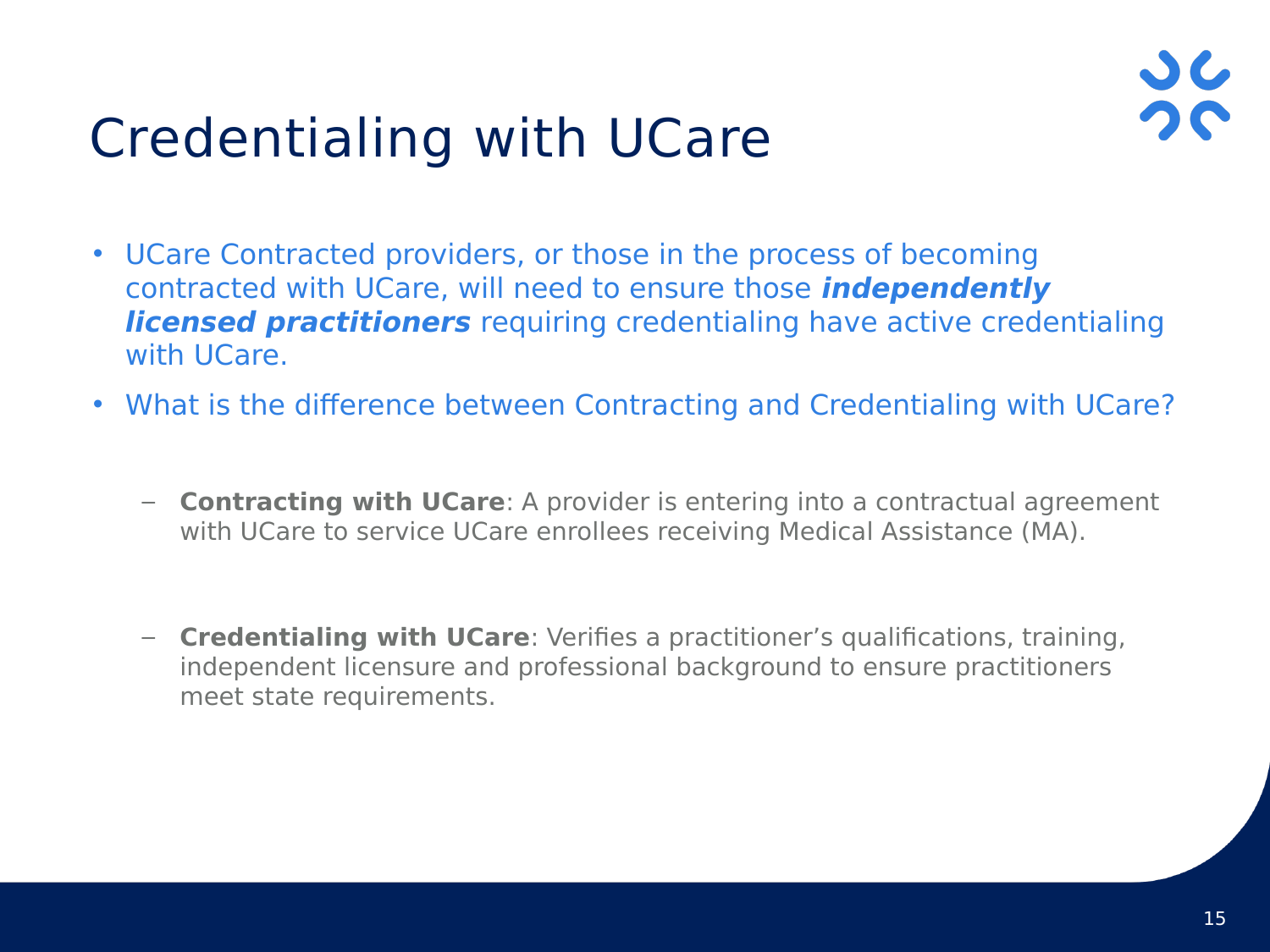

# Credentialing with UCare
UCare Contracted providers, or those in the process of becoming contracted with UCare, will need to ensure those independently licensed practitioners requiring credentialing have active credentialing with UCare.
What is the difference between Contracting and Credentialing with UCare?

Contracting with UCare: A provider is entering into a contractual agreement with UCare to service UCare enrollees receiving Medical Assistance (MA).

Credentialing with UCare: Verifies a practitioner’s qualifications, training, independent licensure and professional background to ensure practitioners meet state requirements.

15